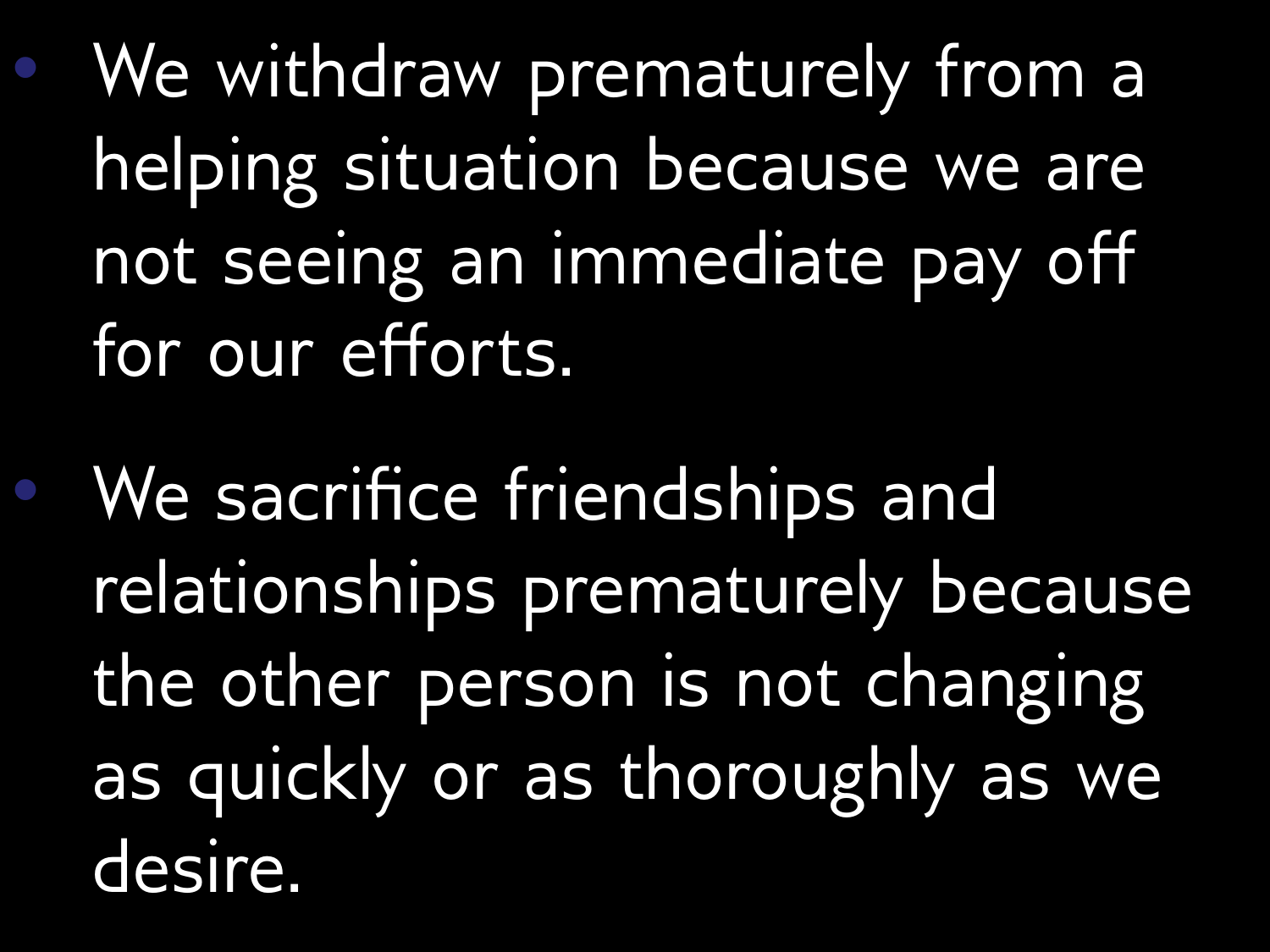

We withdraw prematurely from a helping situation because we are not seeing an immediate pay off for our efforts.

We sacrifice friendships and relationships prematurely because the other person is not changing as quickly or as thoroughly as we desire.